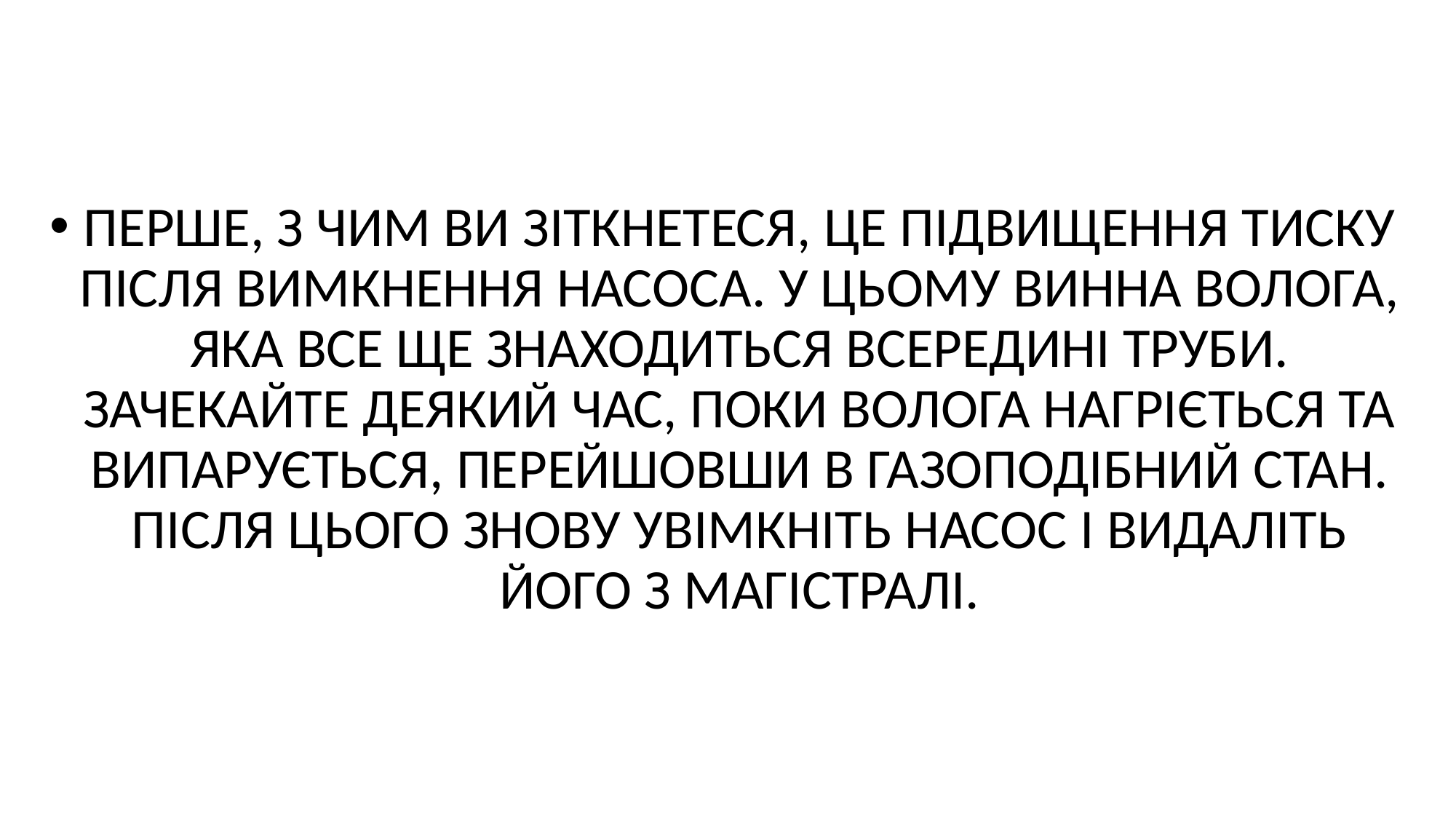

# Перше, з чим ви зіткнетеся, це підвищення тиску після вимкнення насоса. У цьому винна волога, яка все ще знаходиться всередині труби. Зачекайте деякий час, поки волога нагріється та випарується, перейшовши в газоподібний стан. Після цього знову увімкніть насос і видаліть його з магістралі.